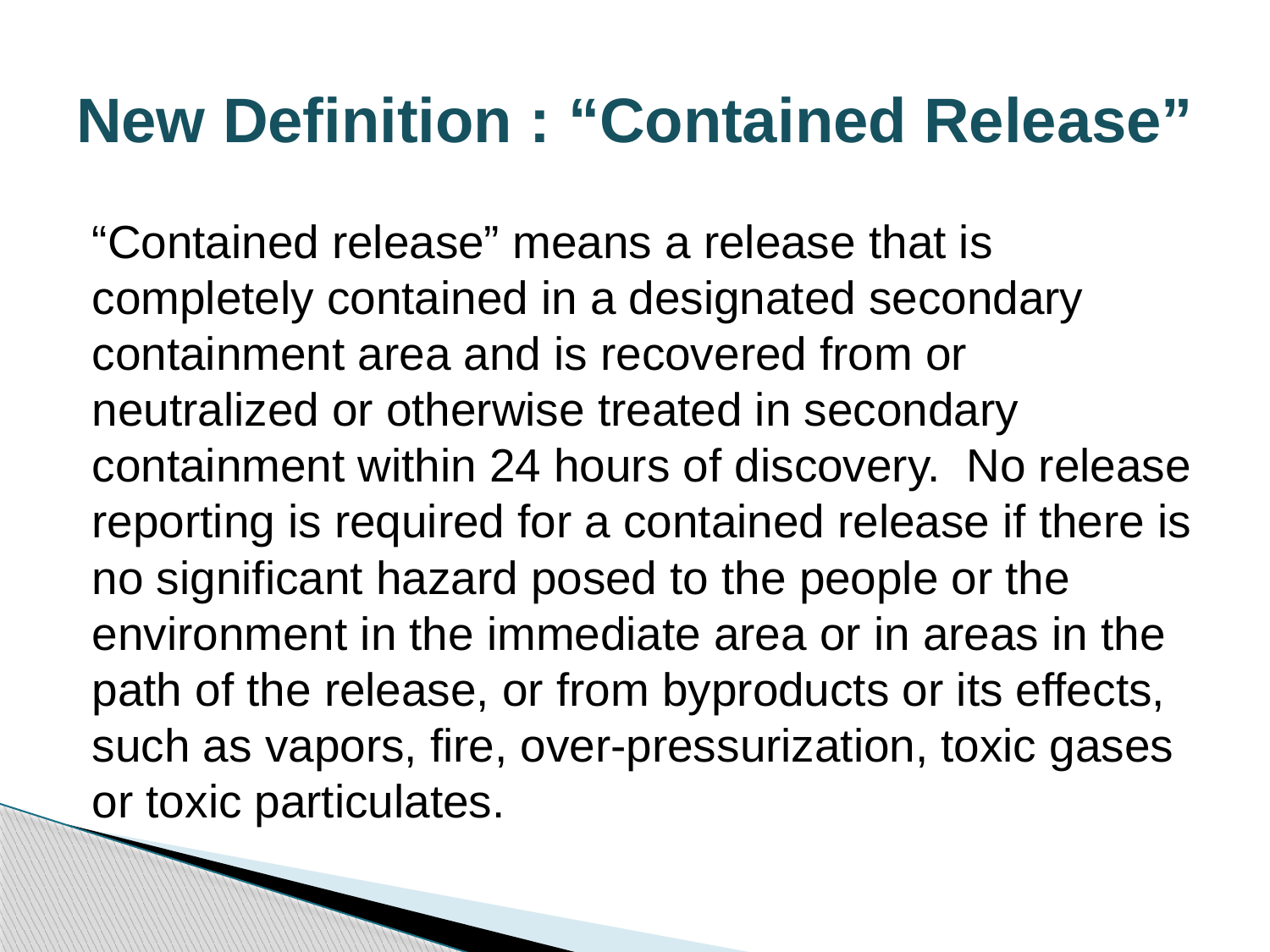

# New Definition : “Contained Release”
“Contained release” means a release that is completely contained in a designated secondary containment area and is recovered from or neutralized or otherwise treated in secondary containment within 24 hours of discovery.  No release reporting is required for a contained release if there is no significant hazard posed to the people or the environment in the immediate area or in areas in the path of the release, or from byproducts or its effects, such as vapors, fire, over-pressurization, toxic gases or toxic particulates.